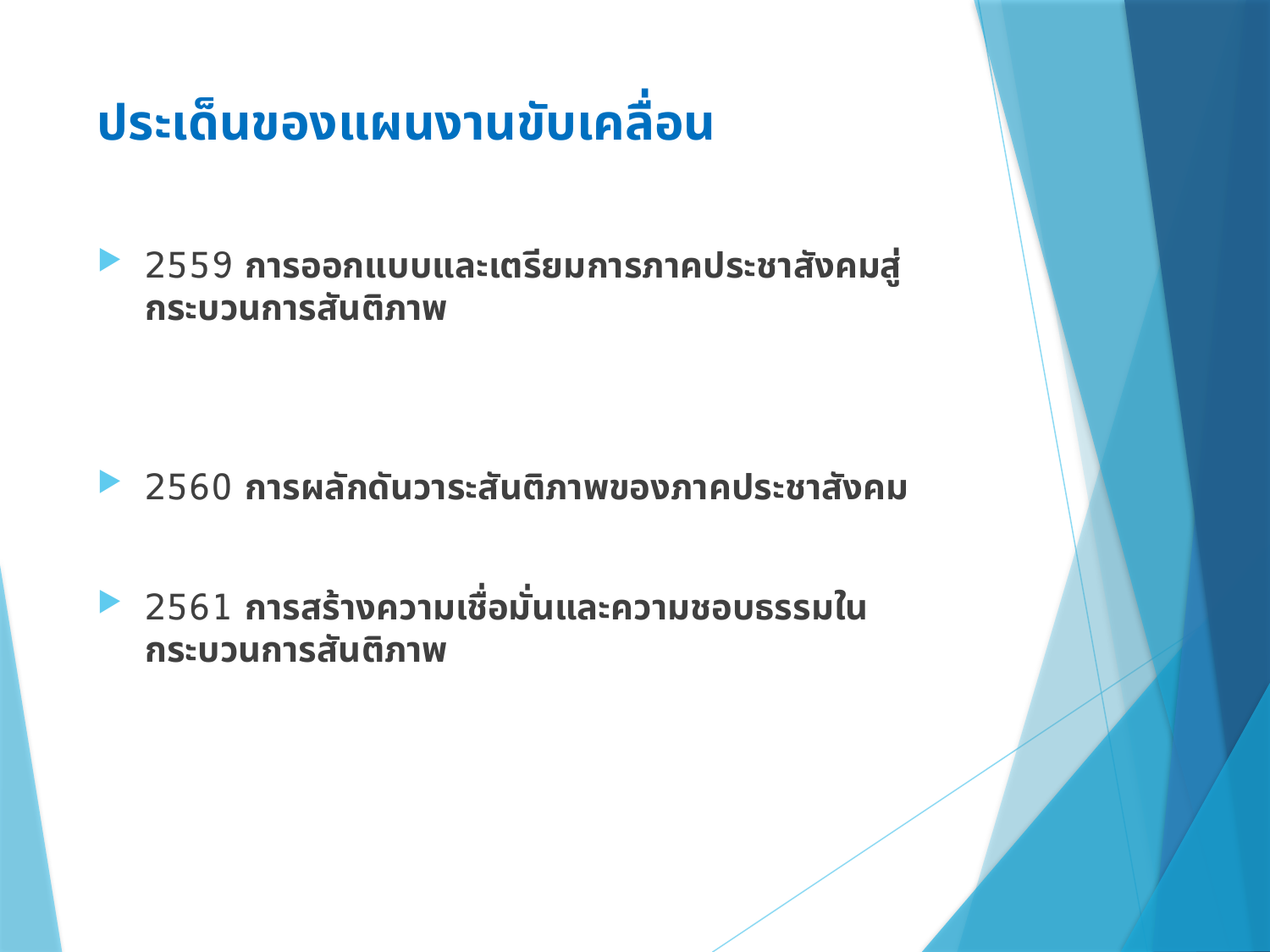

# ประเด็นของแผนงานขับเคลื่อน
2559 การออกแบบและเตรียมการภาคประชาสังคมสู่กระบวนการสันติภาพ

2560 การผลักดันวาระสันติภาพของภาคประชาสังคม

2561 การสร้างความเชื่อมั่นและความชอบธรรมในกระบวนการสันติภาพ